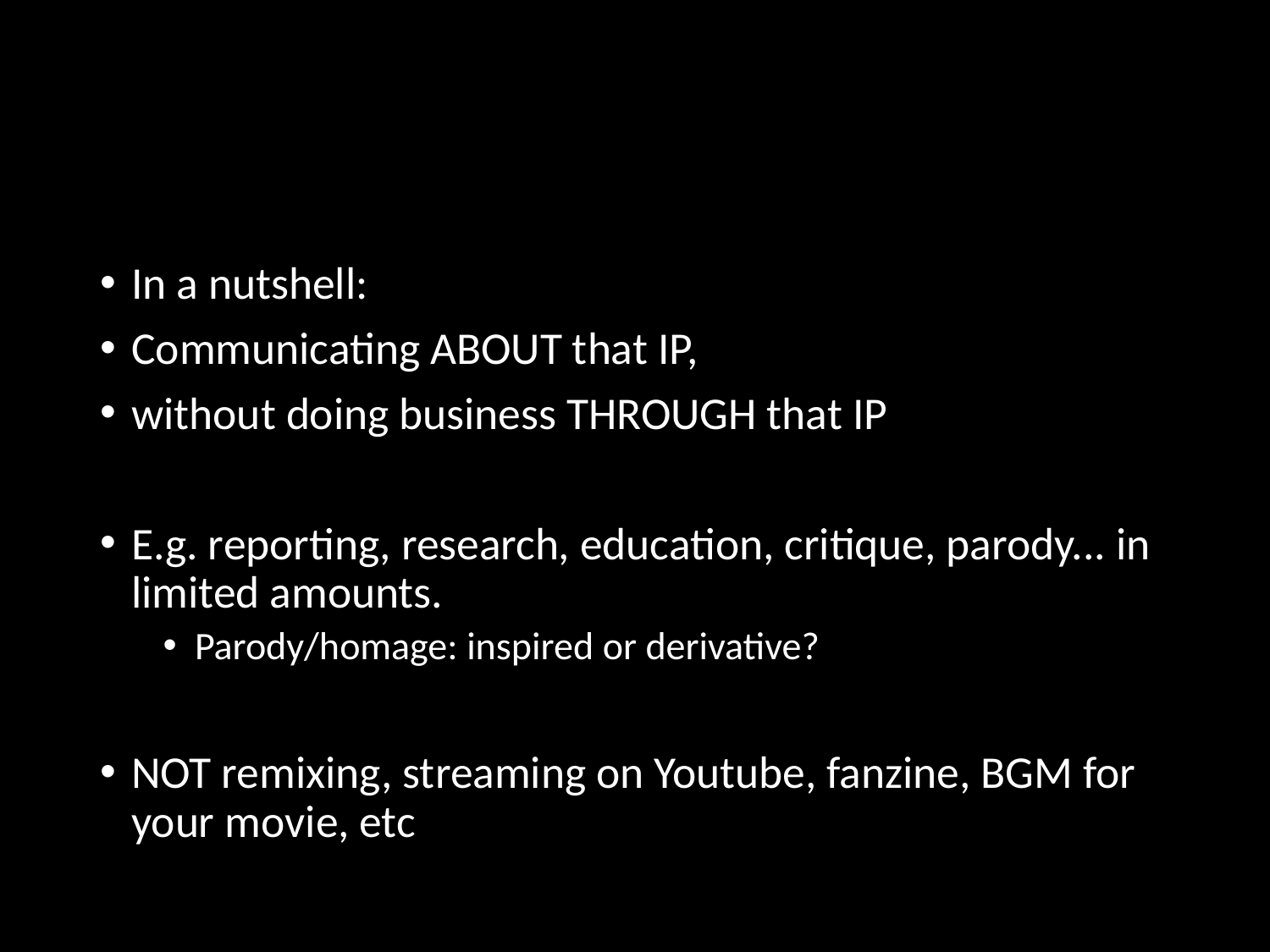

#
In a nutshell:
Communicating ABOUT that IP,
without doing business THROUGH that IP

E.g. reporting, research, education, critique, parody... in limited amounts.
Parody/homage: inspired or derivative?

NOT remixing, streaming on Youtube, fanzine, BGM for your movie, etc